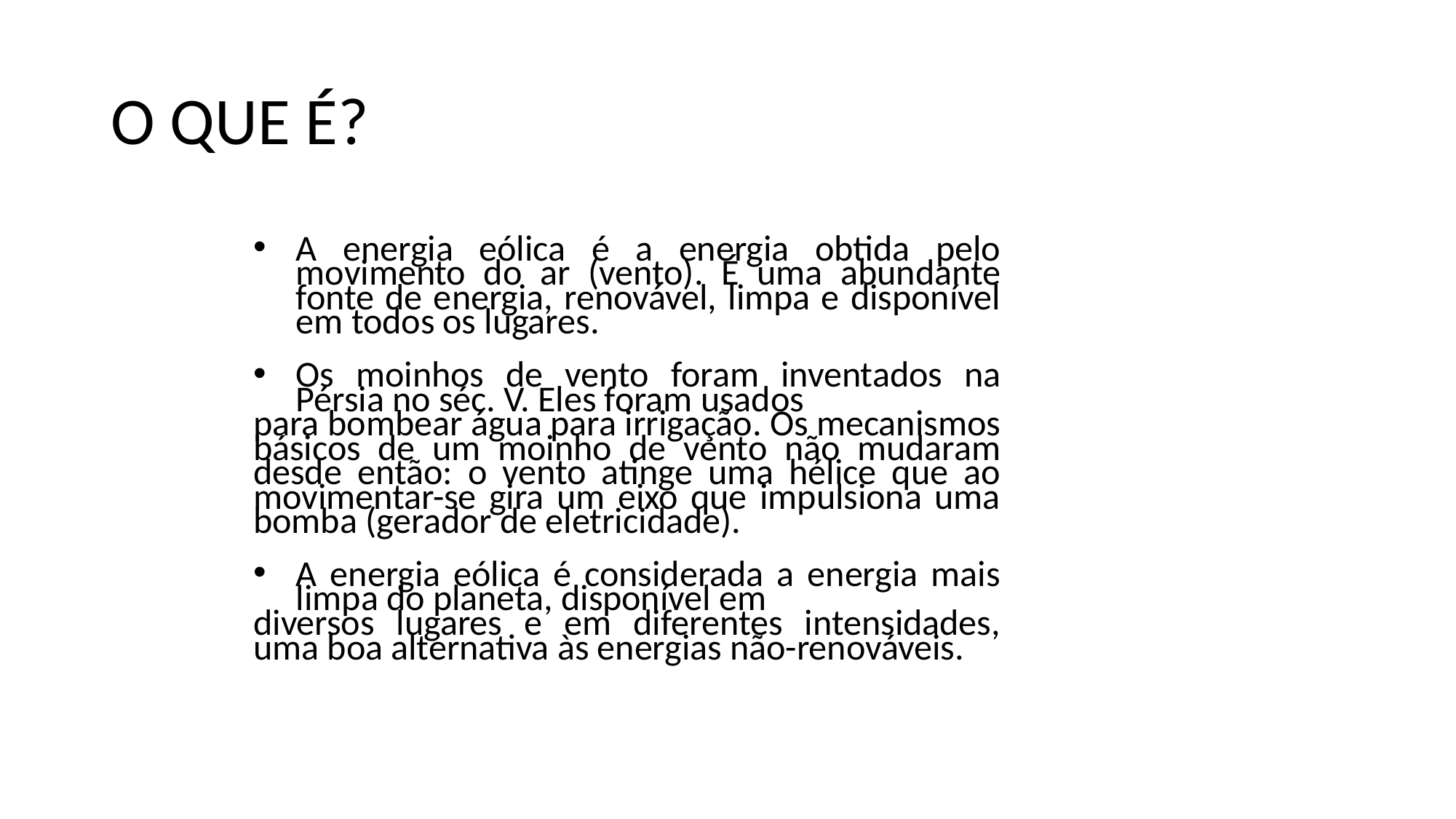

# O QUE É?
A energia eólica é a energia obtida pelo movimento do ar (vento). É uma abundante fonte de energia, renovável, limpa e disponível em todos os lugares.

Os moinhos de vento foram inventados na Pérsia no séc. V. Eles foram usados
para bombear água para irrigação. Os mecanismos básicos de um moinho de vento não mudaram desde então: o vento atinge uma hélice que ao movimentar-se gira um eixo que impulsiona uma bomba (gerador de eletricidade).

A energia eólica é considerada a energia mais limpa do planeta, disponível em
diversos lugares e em diferentes intensidades, uma boa alternativa às energias não-renováveis.